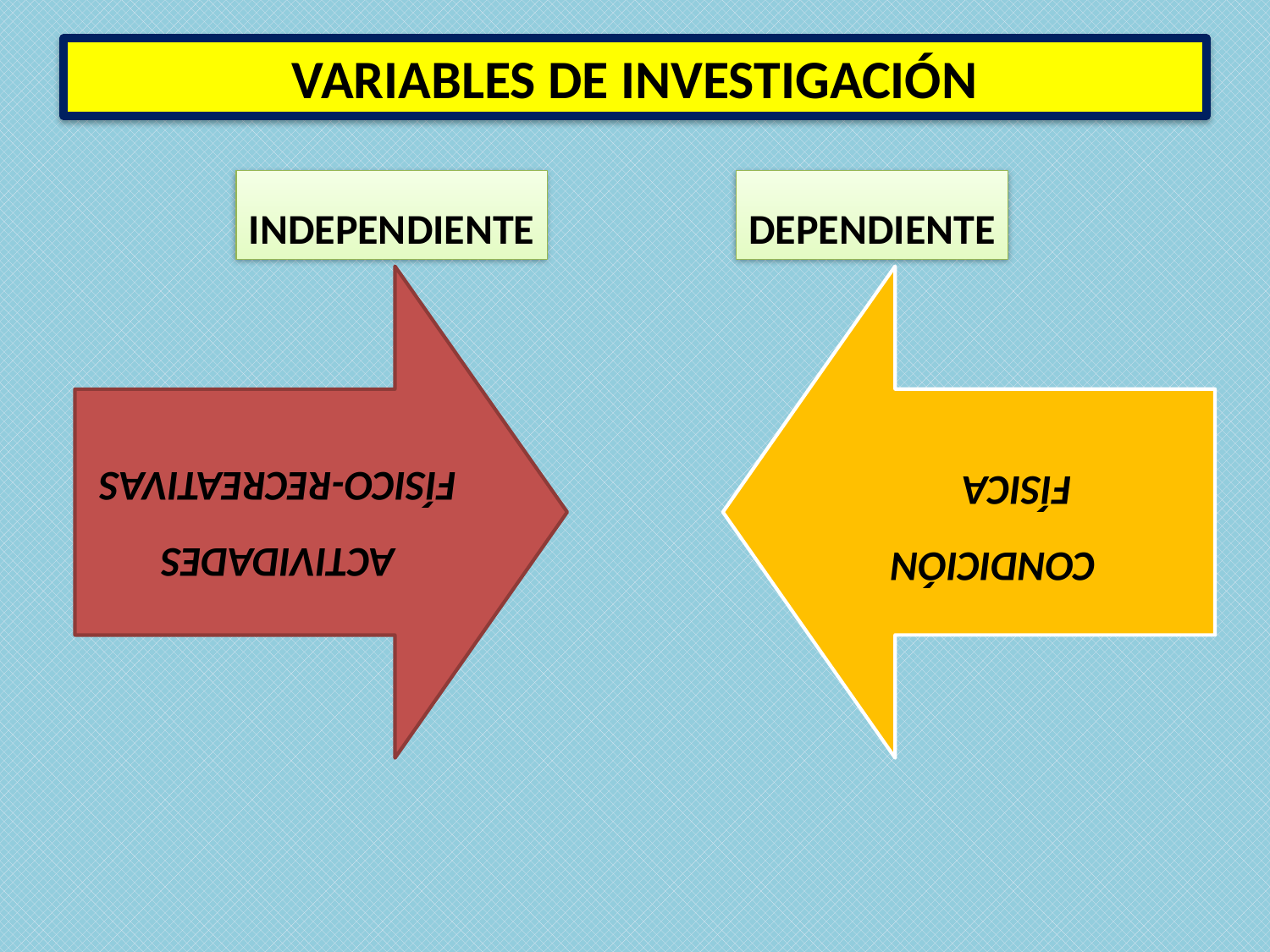

# VARIABLES DE INVESTIGACIÓN
INDEPENDIENTE
DEPENDIENTE
ACTIVIDADES FÍSICO-RECREATIVAS

    CONDICIÓN FÍSICA